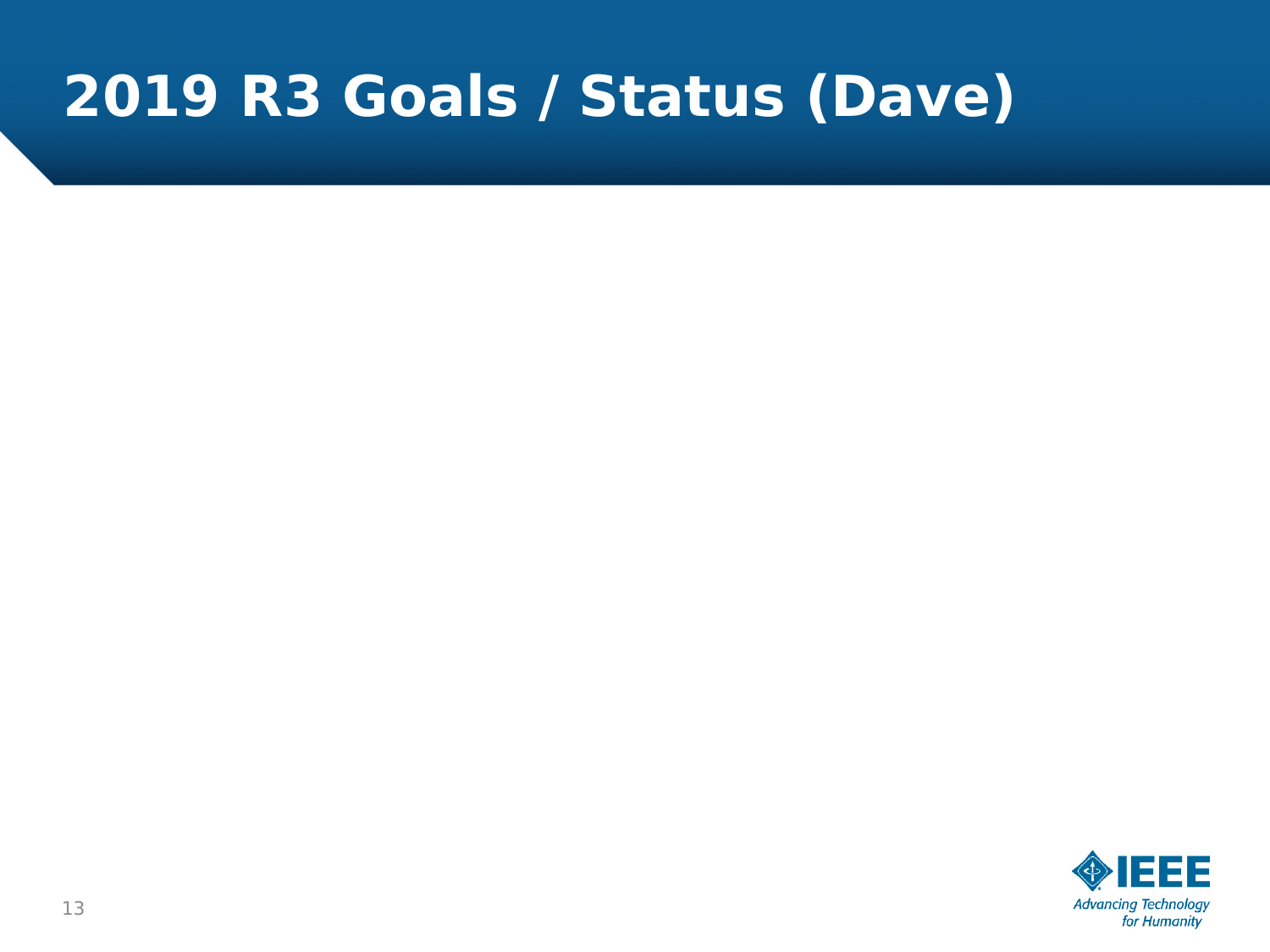

# 2019 R3 Goals / Status (Dave)
13